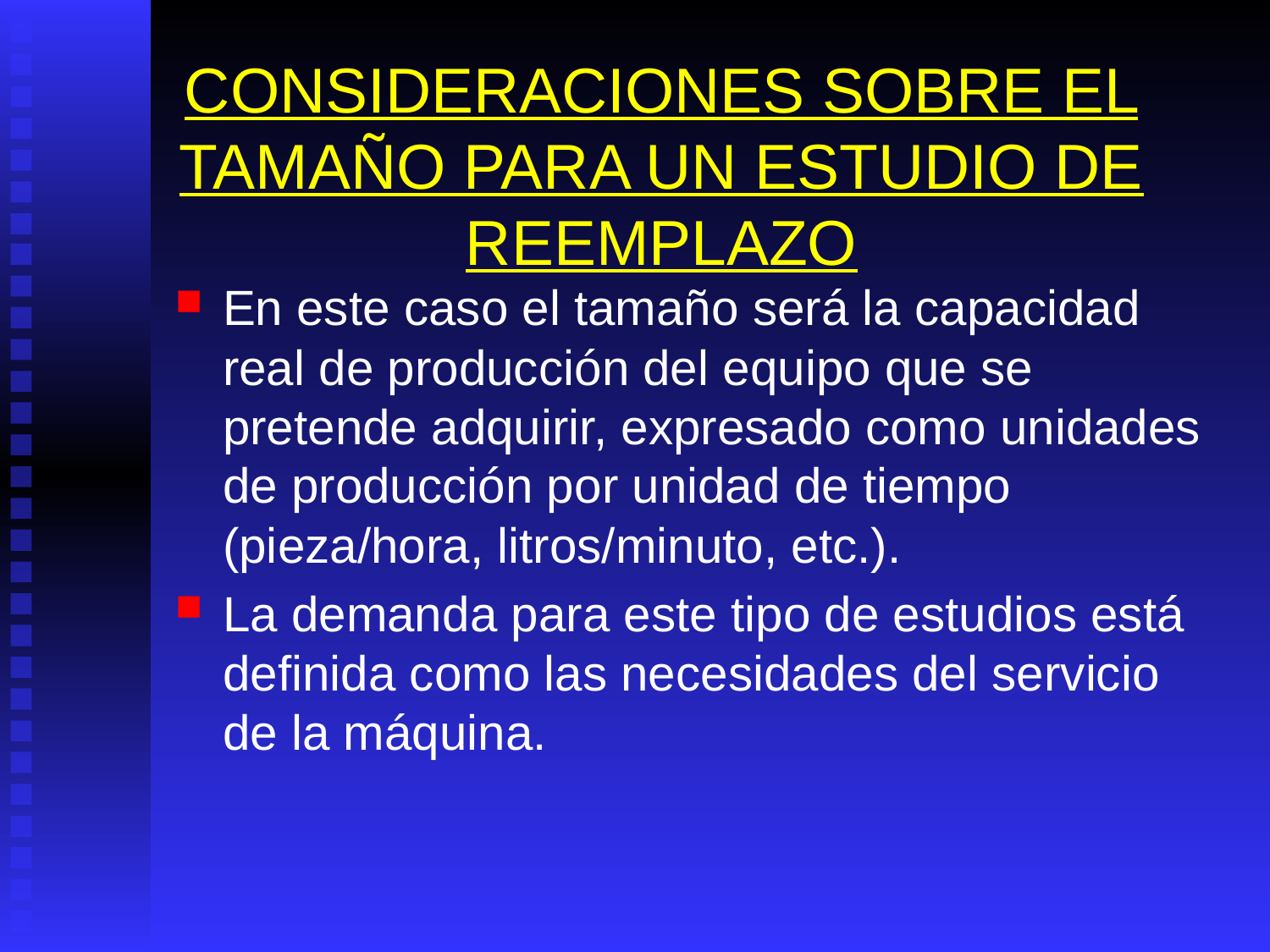

# CONSIDERACIONES SOBRE EL TAMAÑO PARA UN ESTUDIO DE REEMPLAZO
En este caso el tamaño será la capacidad real de producción del equipo que se pretende adquirir, expresado como unidades de producción por unidad de tiempo (pieza/hora, litros/minuto, etc.).
La demanda para este tipo de estudios está definida como las necesidades del servicio de la máquina.